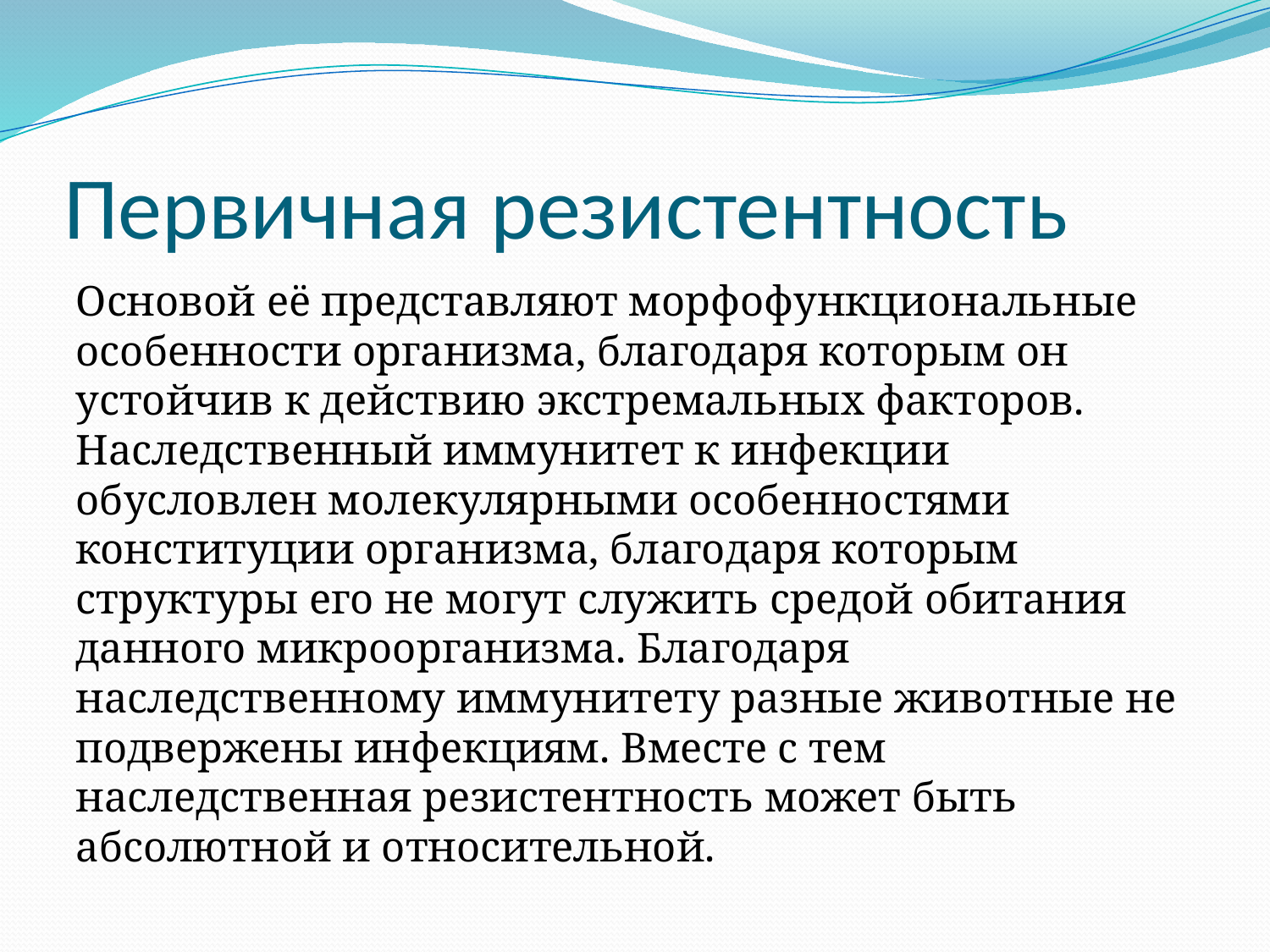

# Первичная резистентность
Основой её представляют морфофункциональные особенности организма, благодаря которым он устойчив к действию экстремальных факторов. Наследственный иммунитет к инфекции обусловлен молекулярными особенностями конституции организма, благодаря которым структуры его не могут служить средой обитания данного микроорганизма. Благодаря наследственному иммунитету разные животные не подвержены инфекциям. Вместе с тем наследственная резистентность может быть абсолютной и относительной.